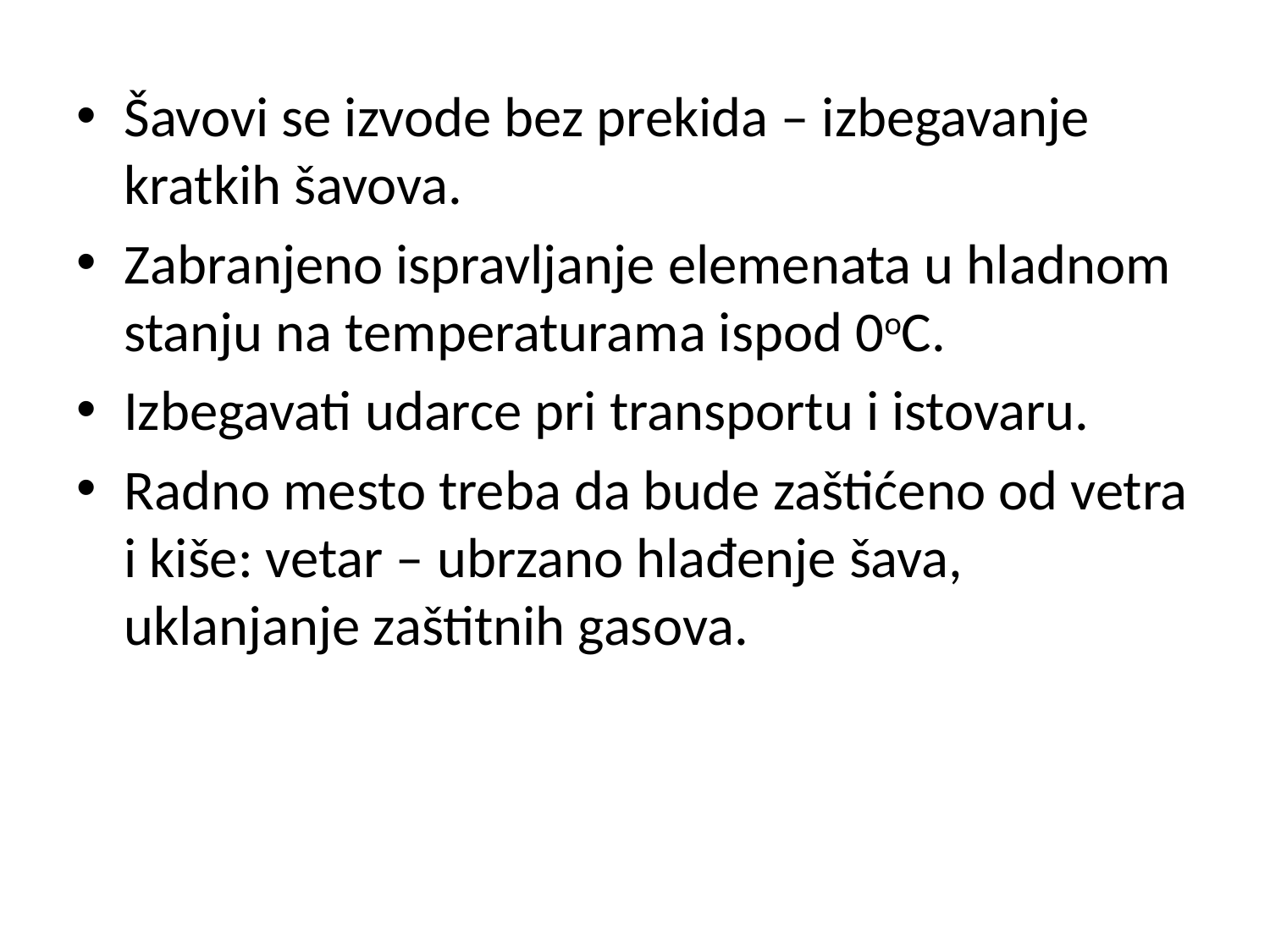

Šavovi se izvode bez prekida – izbegavanje kratkih šavova.
Zabranjeno ispravljanje elemenata u hladnom stanju na temperaturama ispod 0oC.
Izbegavati udarce pri transportu i istovaru.
Radno mesto treba da bude zaštićeno od vetra i kiše: vetar – ubrzano hlađenje šava, uklanjanje zaštitnih gasova.